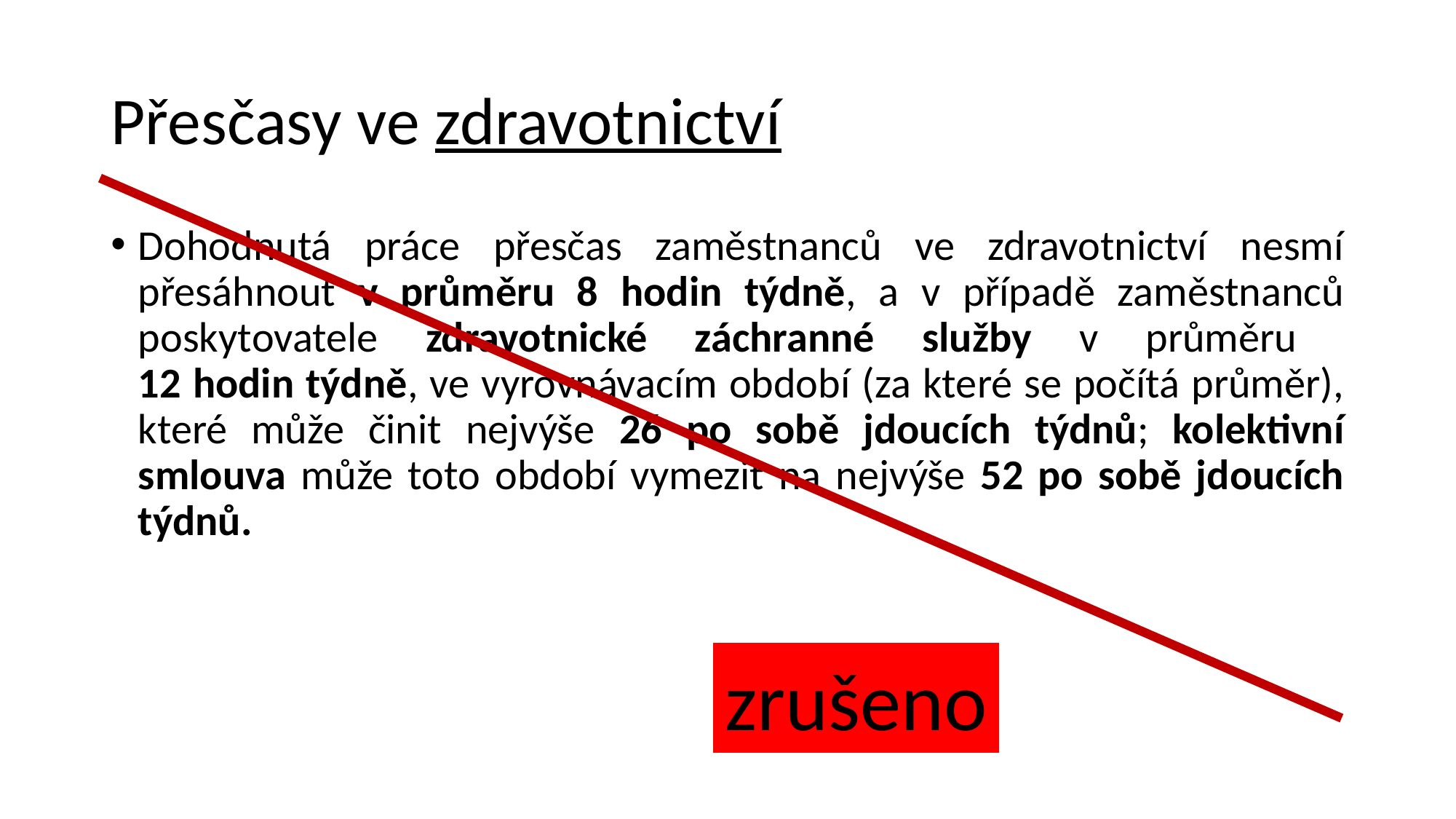

# Přesčasy ve zdravotnictví
Dohodnutá práce přesčas zaměstnanců ve zdravotnictví nesmí přesáhnout v průměru 8 hodin týdně, a v případě zaměstnanců poskytovatele zdravotnické záchranné služby v průměru
12 hodin týdně, ve vyrovnávacím období (za které se počítá průměr), které může činit nejvýše 26 po sobě jdoucích týdnů; kolektivní smlouva může toto období vymezit na nejvýše 52 po sobě jdoucích týdnů.
zrušeno